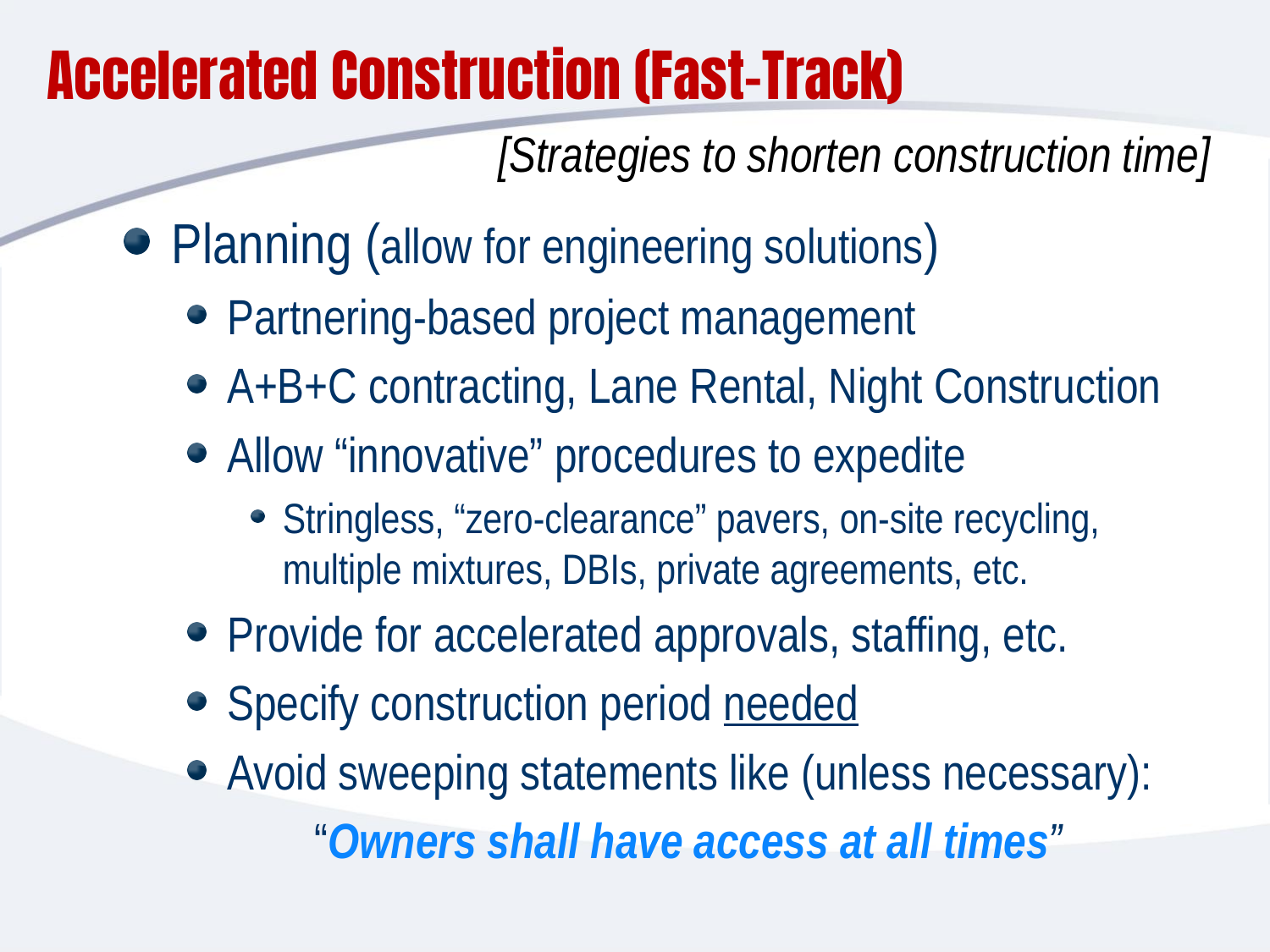

# Accelerated Construction (Fast-Track)
[Strategies to shorten construction time]
Planning (allow for engineering solutions)
Partnering-based project management
A+B+C contracting, Lane Rental, Night Construction
Allow “innovative” procedures to expedite
Stringless, “zero-clearance” pavers, on-site recycling, multiple mixtures, DBIs, private agreements, etc.
Provide for accelerated approvals, staffing, etc.
Specify construction period needed
Avoid sweeping statements like (unless necessary):
	“Owners shall have access at all times”